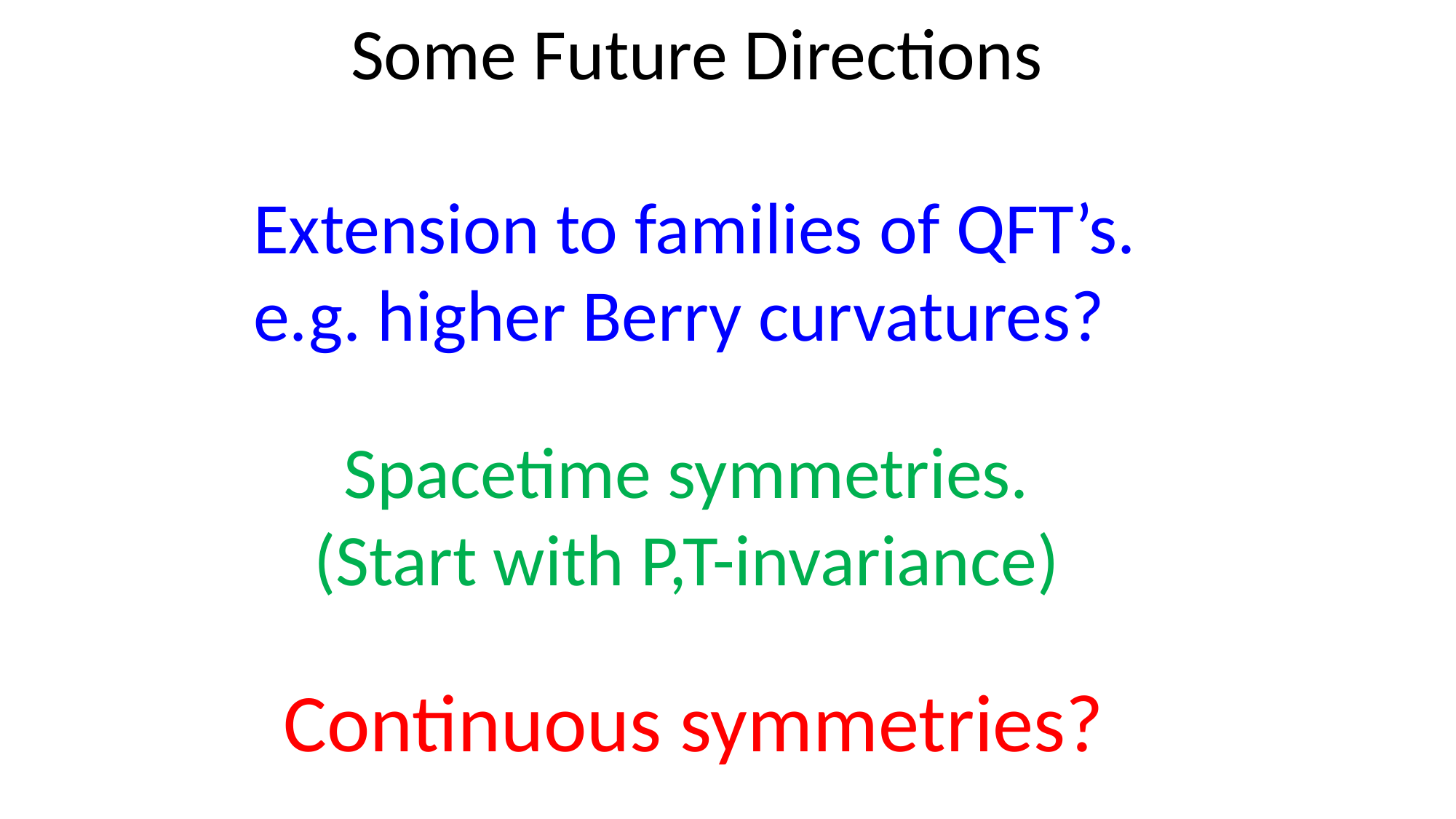

Some Future Directions
Extension to families of QFT’s.
e.g. higher Berry curvatures?
Spacetime symmetries.
 (Start with P,T-invariance)
Continuous symmetries?